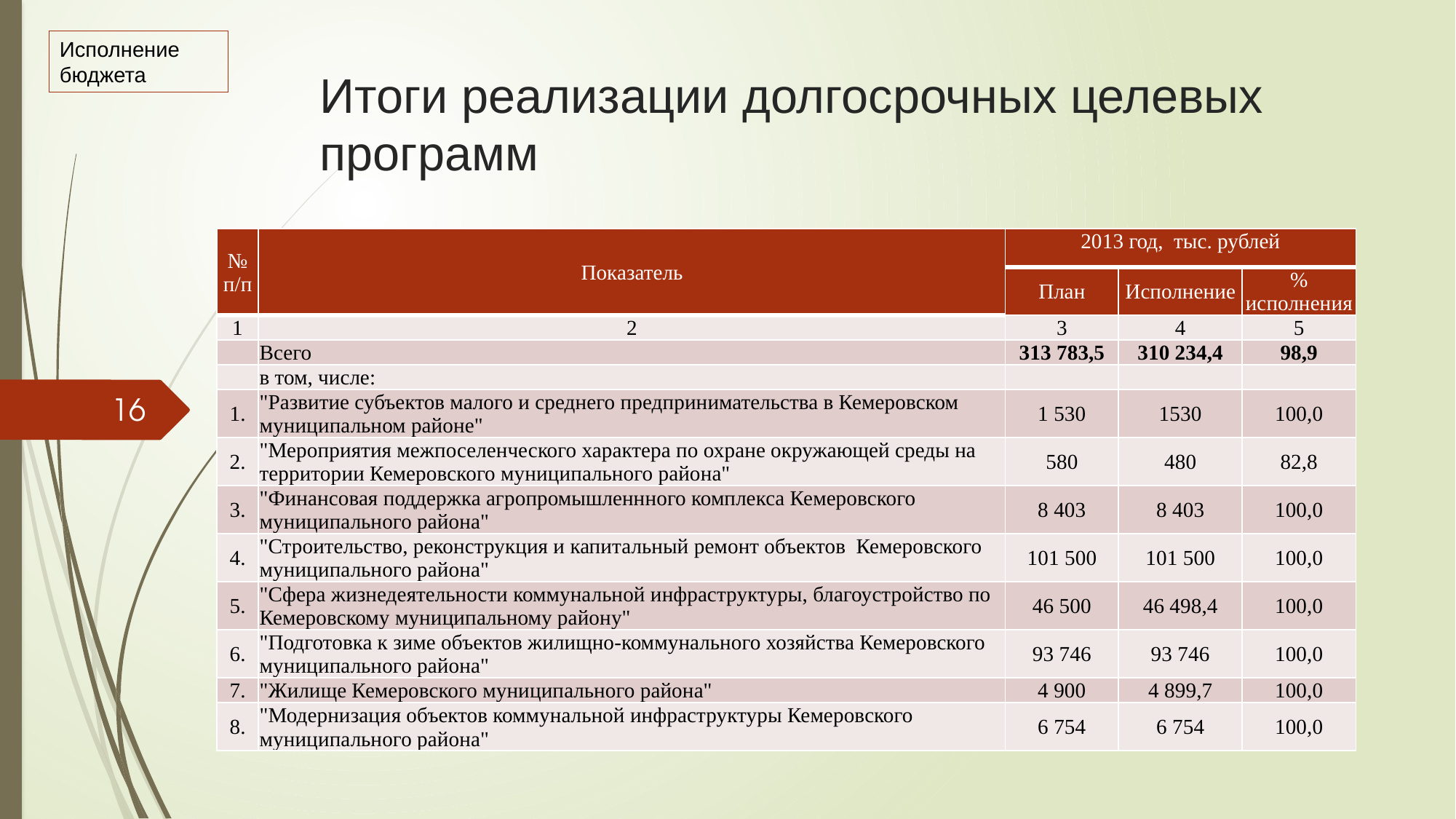

Исполнение бюджета
# Итоги реализации долгосрочных целевых программ
| № п/п | Показатель | 2013 год, тыс. рублей |  |  |
| --- | --- | --- | --- | --- |
|  |  | План | Исполнение | % исполнения |
| 1 | 2 | 3 | 4 | 5 |
|  | Всего | 313 783,5 | 310 234,4 | 98,9 |
|  | в том, числе: |  |  |  |
| 1. | "Развитие субъектов малого и среднего предпринимательства в Кемеровском муниципальном районе" | 1 530 | 1530 | 100,0 |
| 2. | "Мероприятия межпоселенческого характера по охране окружающей среды на территории Кемеровского муниципального района" | 580 | 480 | 82,8 |
| 3. | "Финансовая поддержка агропромышленнного комплекса Кемеровского муниципального района" | 8 403 | 8 403 | 100,0 |
| 4. | "Строительство, реконструкция и капитальный ремонт объектов Кемеровского муниципального района" | 101 500 | 101 500 | 100,0 |
| 5. | "Сфера жизнедеятельности коммунальной инфраструктуры, благоустройство по Кемеровскому муниципальному району" | 46 500 | 46 498,4 | 100,0 |
| 6. | "Подготовка к зиме объектов жилищно-коммунального хозяйства Кемеровского муниципального района" | 93 746 | 93 746 | 100,0 |
| 7. | "Жилище Кемеровского муниципального района" | 4 900 | 4 899,7 | 100,0 |
| 8. | "Модернизация объектов коммунальной инфраструктуры Кемеровского муниципального района" | 6 754 | 6 754 | 100,0 |
16